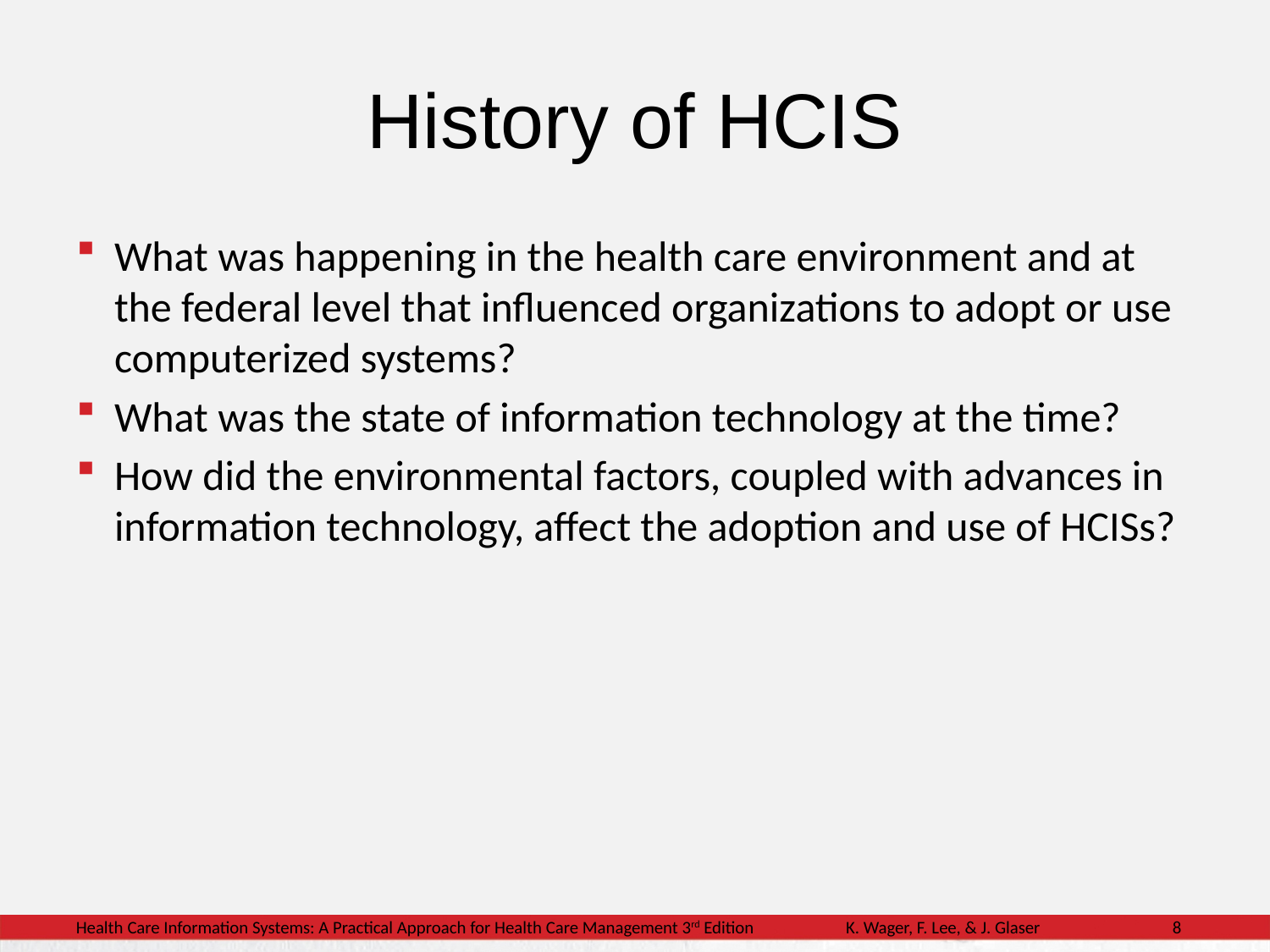

# History of HCIS
What was happening in the health care environment and at the federal level that influenced organizations to adopt or use computerized systems?
What was the state of information technology at the time?
How did the environmental factors, coupled with advances in information technology, affect the adoption and use of HCISs?